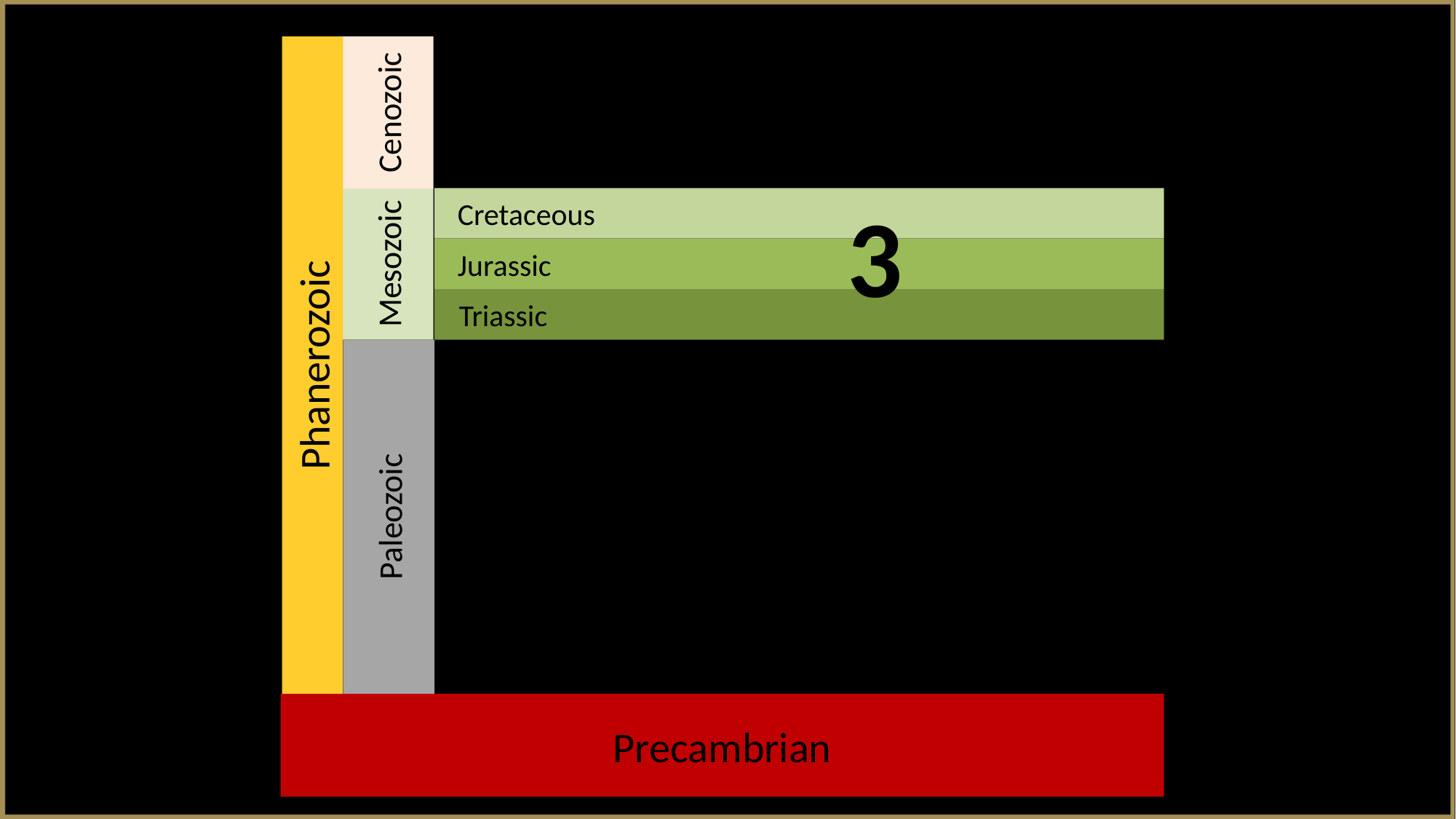

Cenozoic
3
  Cretaceous
Mesozoic
  Jurassic
  Triassic
Phanerozoic
Paleozoic
Precambrian